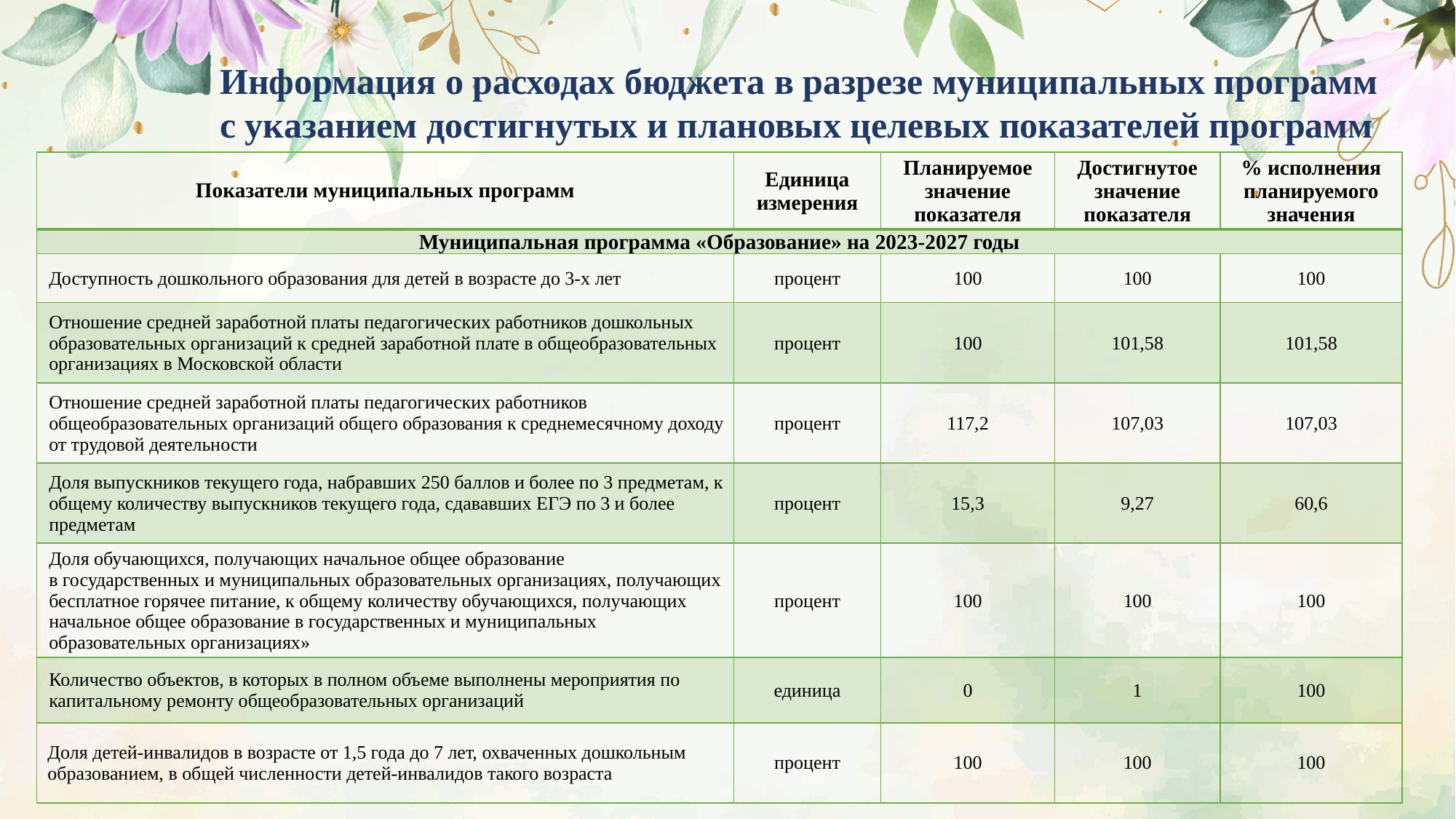

Информация о расходах бюджета в разрезе муниципальных программ
с указанием достигнутых и плановых целевых показателей программ
| Показатели муниципальных программ | Единица измерения | Планируемое значение показателя | Достигнутое значение показателя | % исполнения планируемого значения |
| --- | --- | --- | --- | --- |
| Муниципальная программа «Образование» на 2023-2027 годы |  |  |  |  |
| Доступность дошкольного образования для детей в возрасте до 3-х лет | процент | 100 | 100 | 100 |
| Отношение средней заработной платы педагогических работников дошкольных образовательных организаций к средней заработной плате в общеобразовательных организациях в Московской области | процент | 100 | 101,58 | 101,58 |
| Отношение средней заработной платы педагогических работников общеобразовательных организаций общего образования к среднемесячному доходу от трудовой деятельности | процент | 117,2 | 107,03 | 107,03 |
| Доля выпускников текущего года, набравших 250 баллов и более по 3 предметам, к общему количеству выпускников текущего года, сдававших ЕГЭ по 3 и более предметам | процент | 15,3 | 9,27 | 60,6 |
| Доля обучающихся, получающих начальное общее образование в государственных и муниципальных образовательных организациях, получающих бесплатное горячее питание, к общему количеству обучающихся, получающих начальное общее образование в государственных и муниципальных образовательных организациях» | процент | 100 | 100 | 100 |
| Количество объектов, в которых в полном объеме выполнены мероприятия по капитальному ремонту общеобразовательных организаций | единица | 0 | 1 | 100 |
| Доля детей-инвалидов в возрасте от 1,5 года до 7 лет, охваченных дошкольным образованием, в общей численности детей-инвалидов такого возраста | процент | 100 | 100 | 100 |